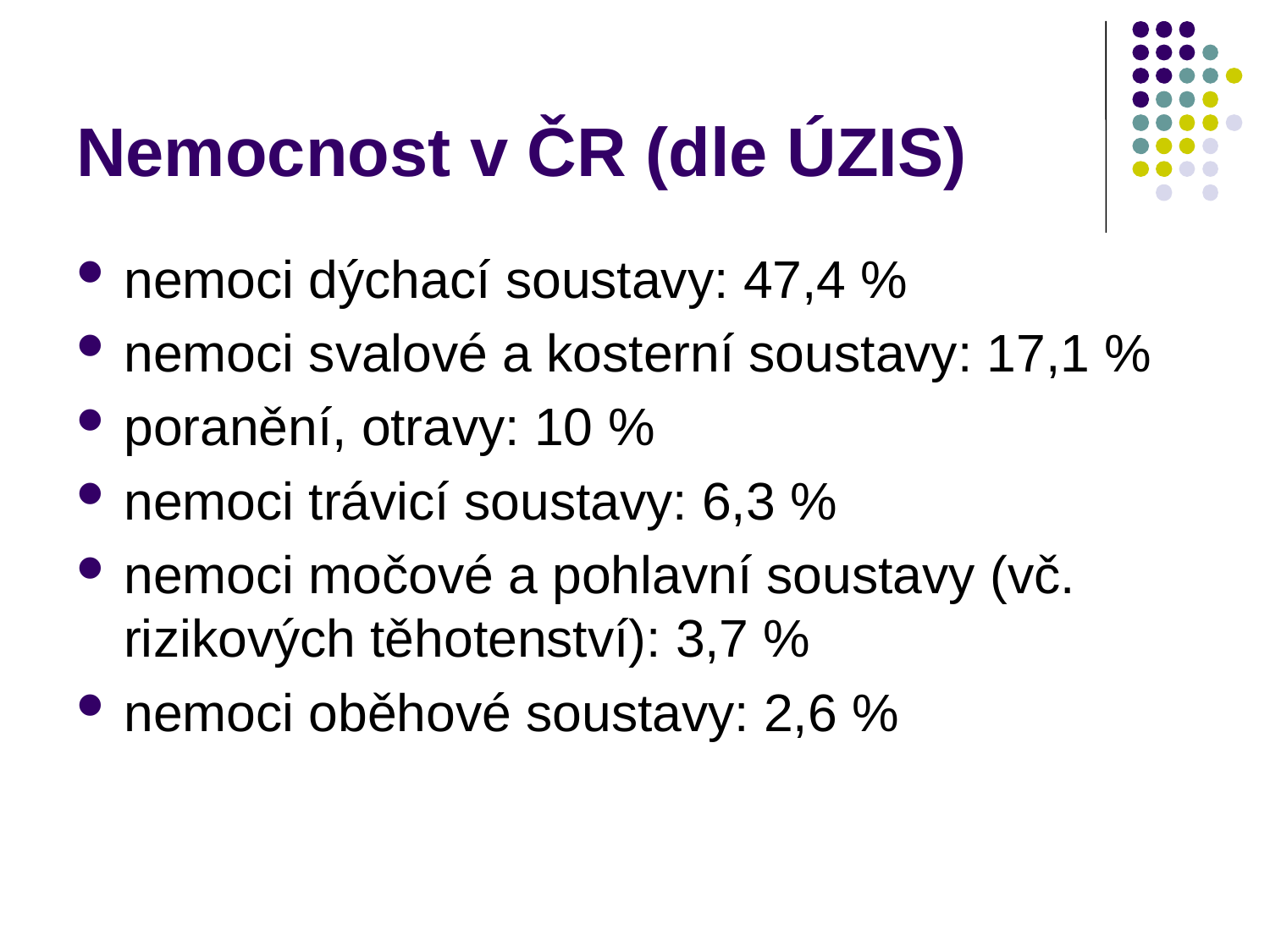

# Nemocnost v ČR (dle ÚZIS)
nemoci dýchací soustavy: 47,4 %
nemoci svalové a kosterní soustavy: 17,1 %
poranění, otravy: 10 %
nemoci trávicí soustavy: 6,3 %
nemoci močové a pohlavní soustavy (vč. rizikových těhotenství): 3,7 %
nemoci oběhové soustavy: 2,6 %